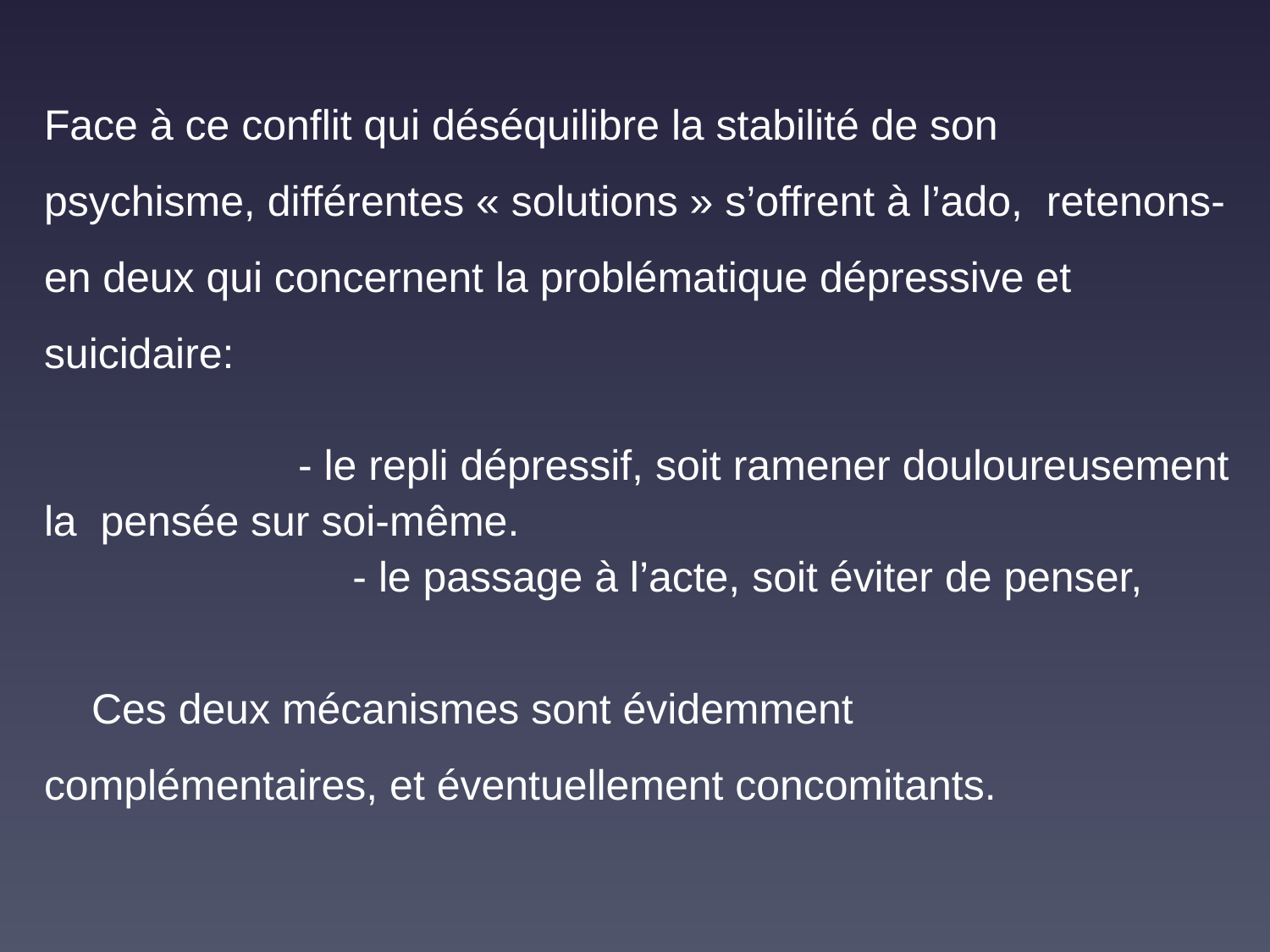

Face à ce conflit qui déséquilibre la stabilité de son      psychisme, différentes « solutions » s’offrent à l’ado,  retenons-en deux qui concernent la problématique dépressive et suicidaire:

		- le repli dépressif, soit ramener douloureusement la  pensée sur soi-même.
                          - le passage à l’acte, soit éviter de penser,

    Ces deux mécanismes sont évidemment
complémentaires, et éventuellement concomitants.